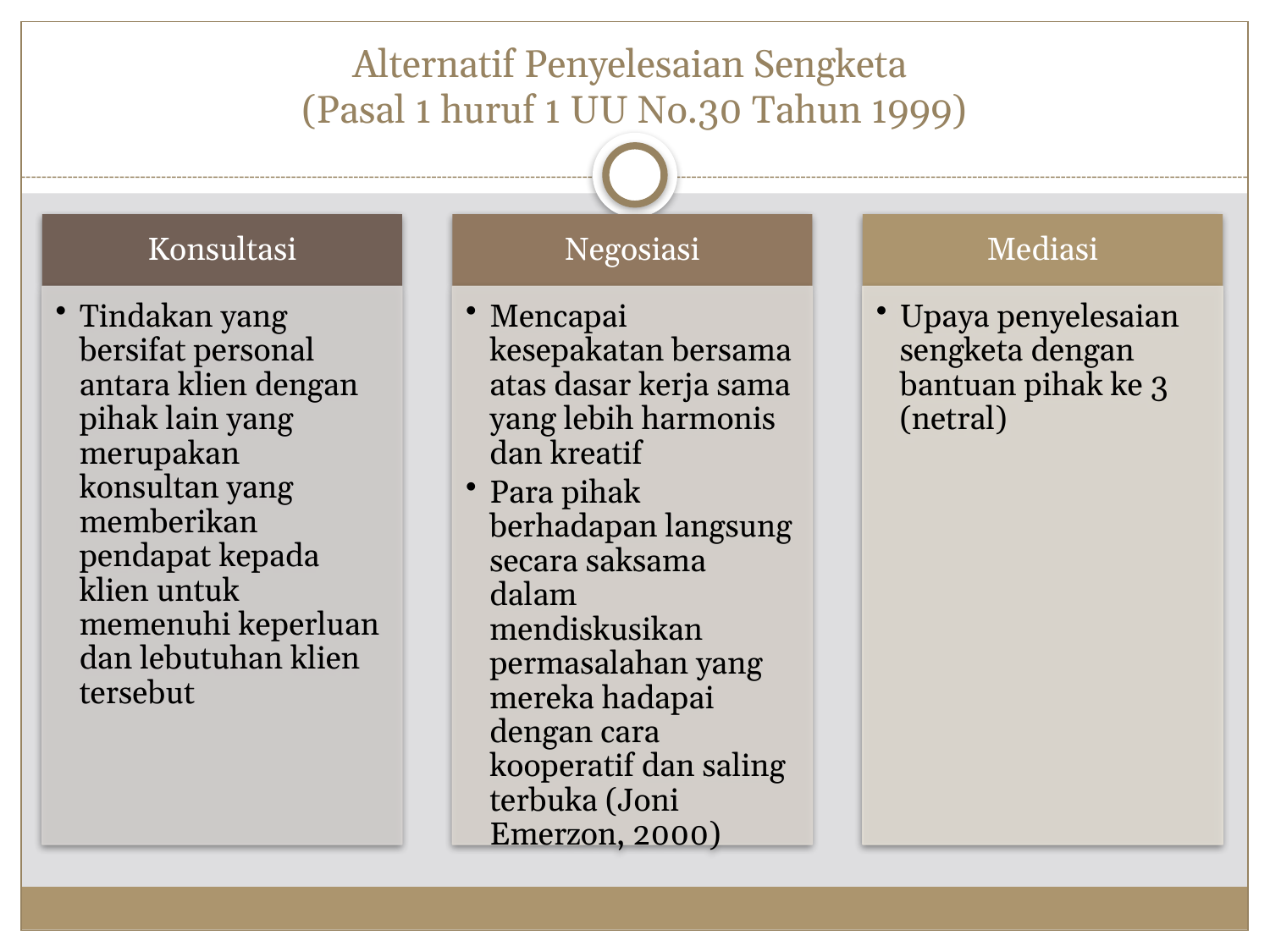

# Alternatif Penyelesaian Sengketa (Pasal 1 huruf 1 UU No.30 Tahun 1999)
Konsultasi
Tindakan yang bersifat personal antara klien dengan pihak lain yang merupakan konsultan yang memberikan pendapat kepada klien untuk memenuhi keperluan dan lebutuhan klien tersebut
Negosiasi
Mencapai kesepakatan bersama atas dasar kerja sama yang lebih harmonis dan kreatif
Para pihak berhadapan langsung secara saksama dalam mendiskusikan permasalahan yang mereka hadapai dengan cara kooperatif dan saling terbuka (Joni Emerzon, 2000)
Mediasi
Upaya penyelesaian sengketa dengan bantuan pihak ke 3 (netral)